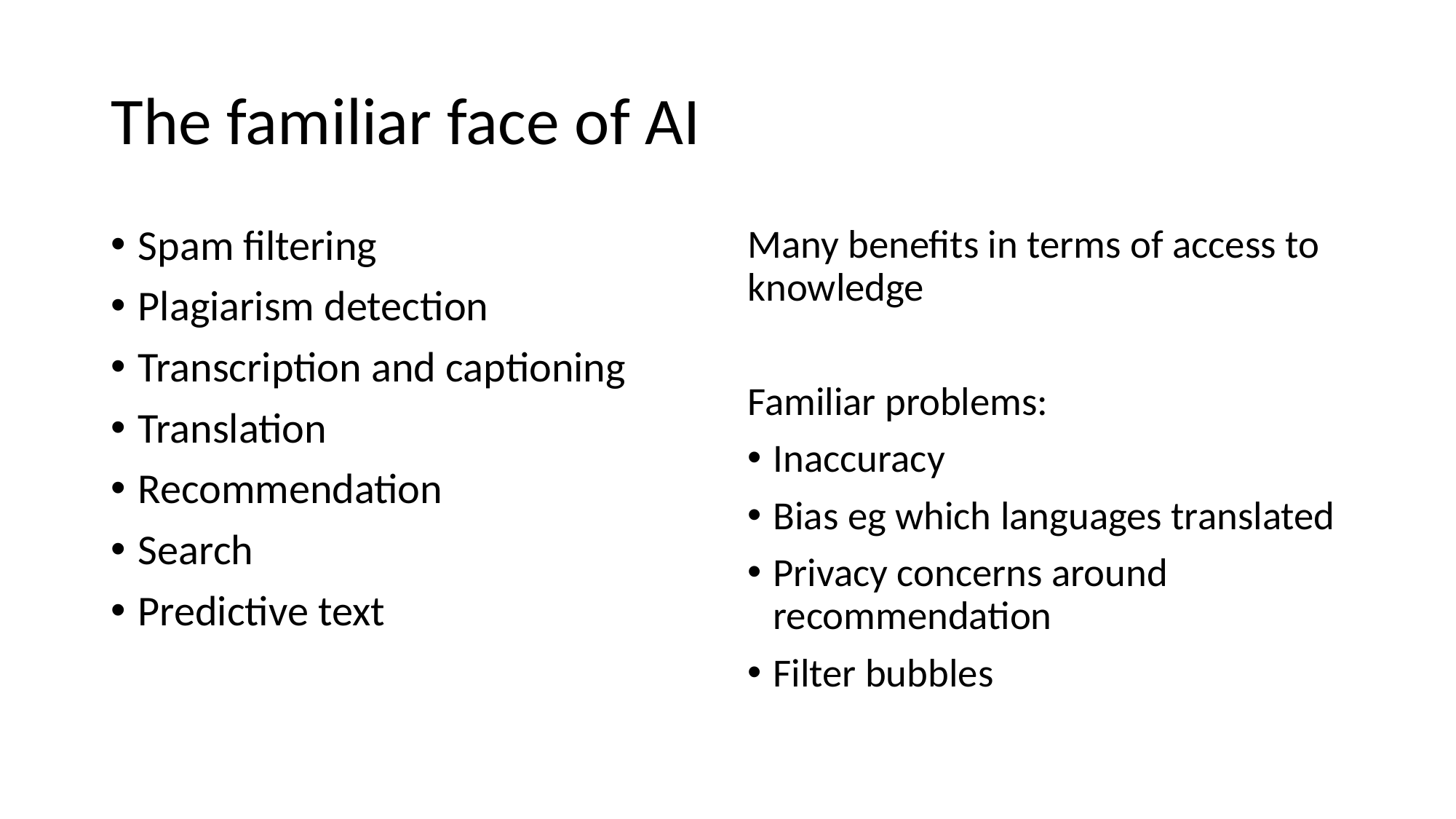

# The familiar face of AI
Spam filtering
Plagiarism detection
Transcription and captioning
Translation
Recommendation
Search
Predictive text

Many benefits in terms of access to knowledge

Familiar problems:
Inaccuracy
Bias eg which languages translated
Privacy concerns around recommendation
Filter bubbles